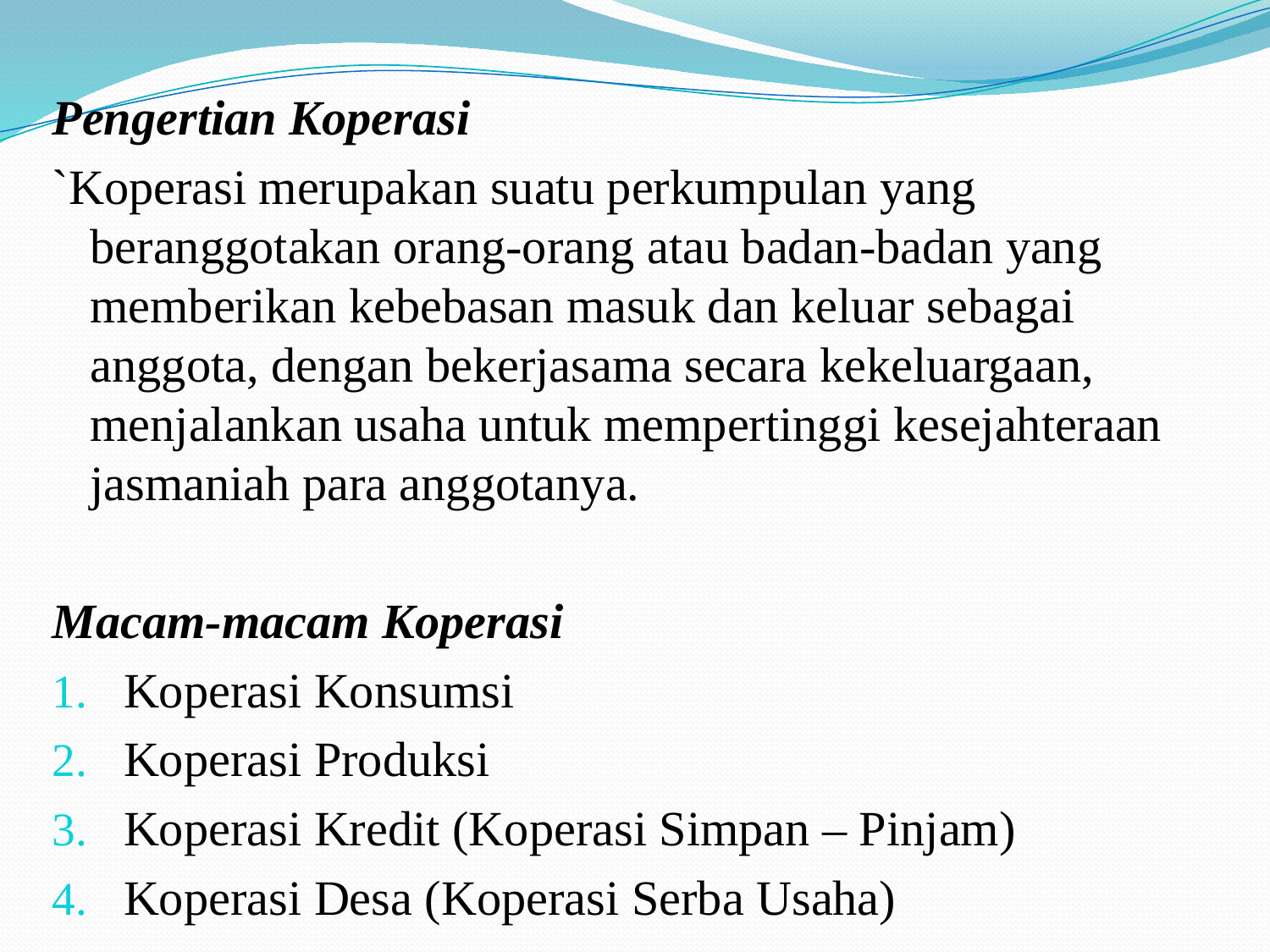

Pengertian Koperasi
`Koperasi merupakan suatu perkumpulan yang beranggotakan orang-orang atau badan-badan yang memberikan kebebasan masuk dan keluar sebagai anggota, dengan bekerjasama secara kekeluargaan, menjalankan usaha untuk mempertinggi kesejahteraan jasmaniah para anggotanya.

Macam-macam Koperasi
Koperasi Konsumsi
Koperasi Produksi
Koperasi Kredit (Koperasi Simpan – Pinjam)
Koperasi Desa (Koperasi Serba Usaha)
#